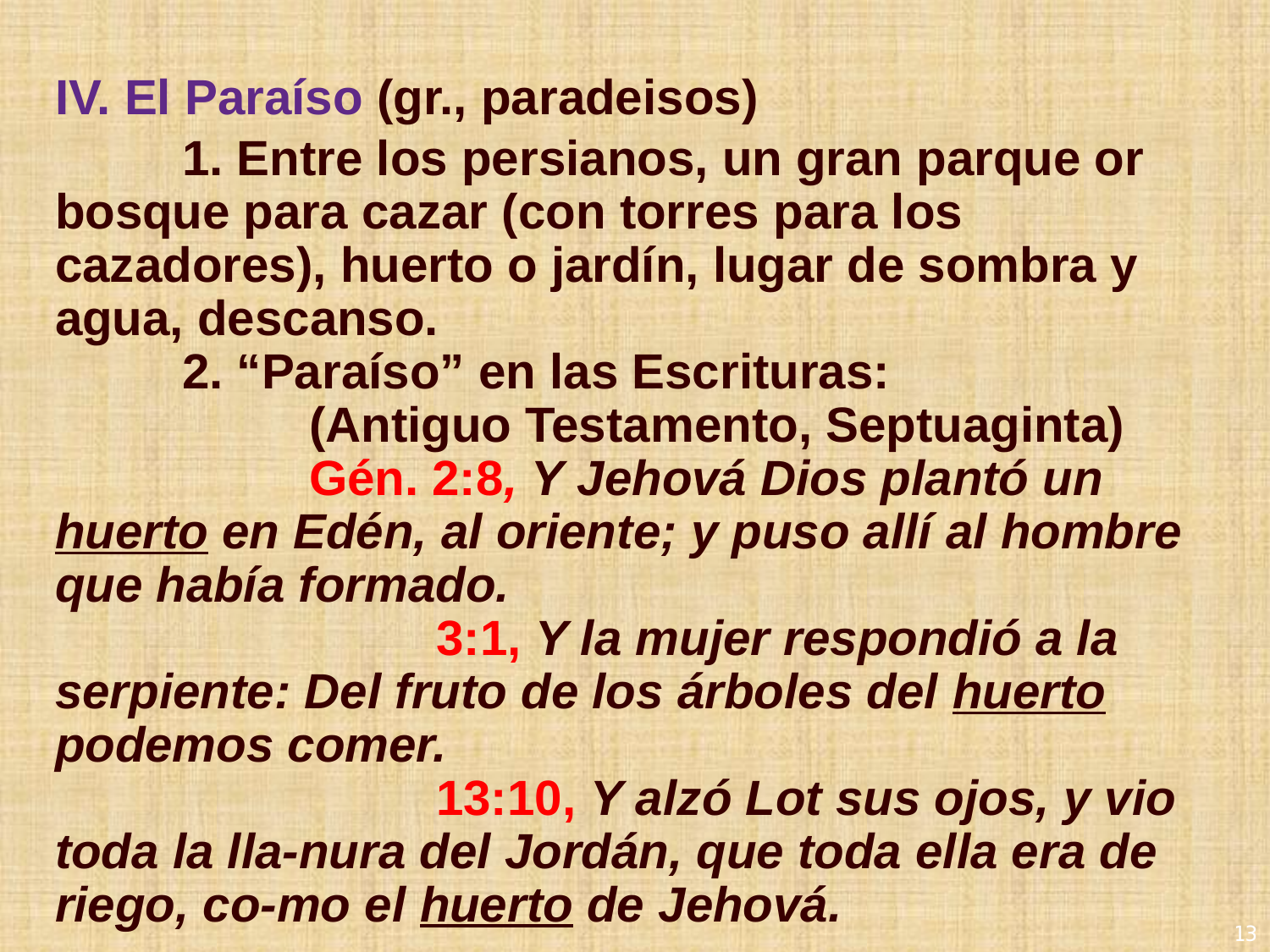

# IV. El Paraíso (gr., paradeisos)
	1. Entre los persianos, un gran parque or bosque para cazar (con torres para los cazadores), huerto o jardín, lugar de sombra y agua, descanso.
	2. “Paraíso” en las Escrituras:
		(Antiguo Testamento, Septuaginta)
		Gén. 2:8, Y Jehová Dios plantó un huerto en Edén, al oriente; y puso allí al hombre que había formado.
			3:1, Y la mujer respondió a la serpiente: Del fruto de los árboles del huerto podemos comer.
			13:10, Y alzó Lot sus ojos, y vio toda la lla-nura del Jordán, que toda ella era de riego, co-mo el huerto de Jehová.
13